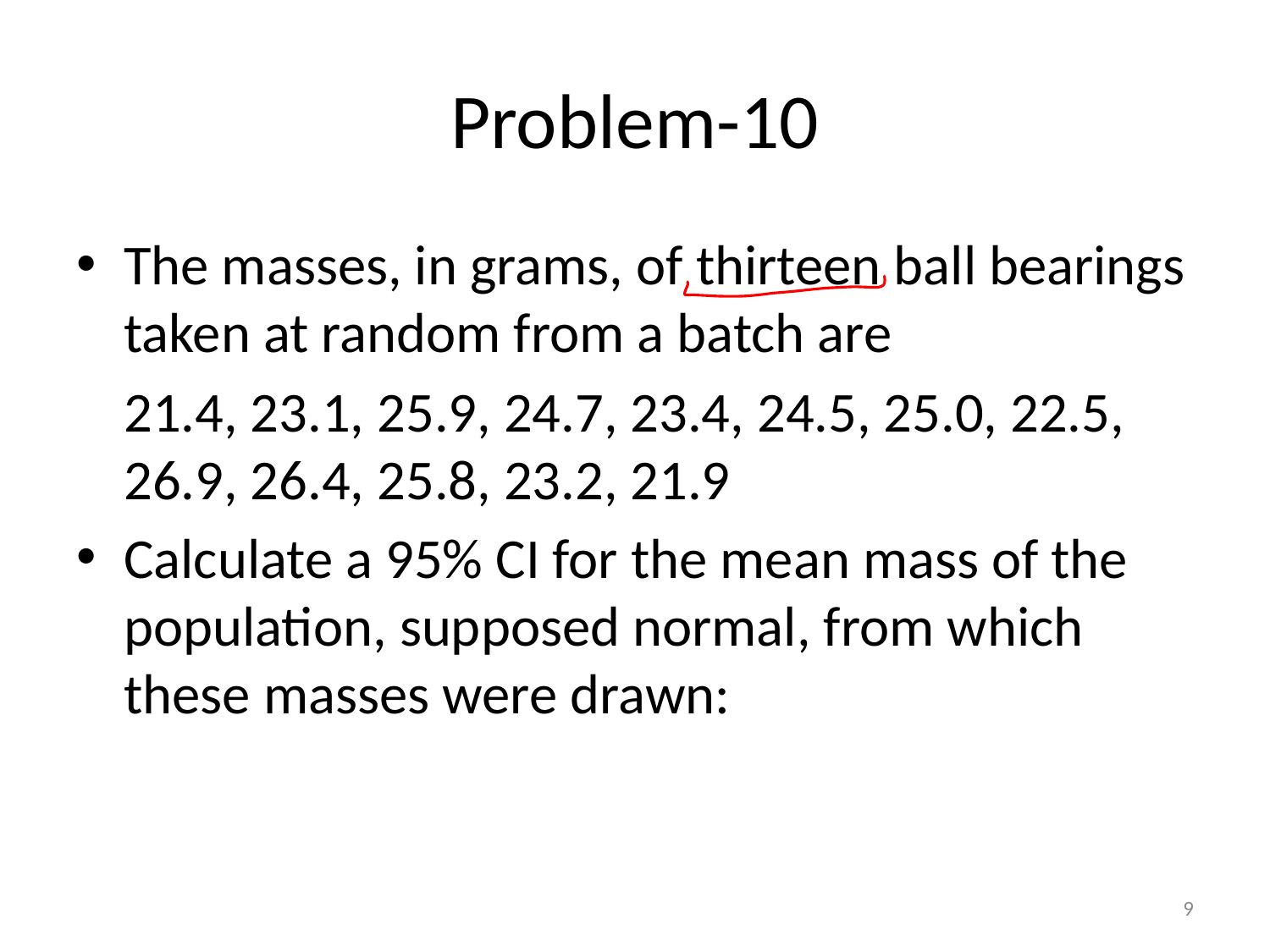

# Problem-10
The masses, in grams, of thirteen ball bearings taken at random from a batch are
	21.4, 23.1, 25.9, 24.7, 23.4, 24.5, 25.0, 22.5, 26.9, 26.4, 25.8, 23.2, 21.9
Calculate a 95% CI for the mean mass of the population, supposed normal, from which these masses were drawn:
9